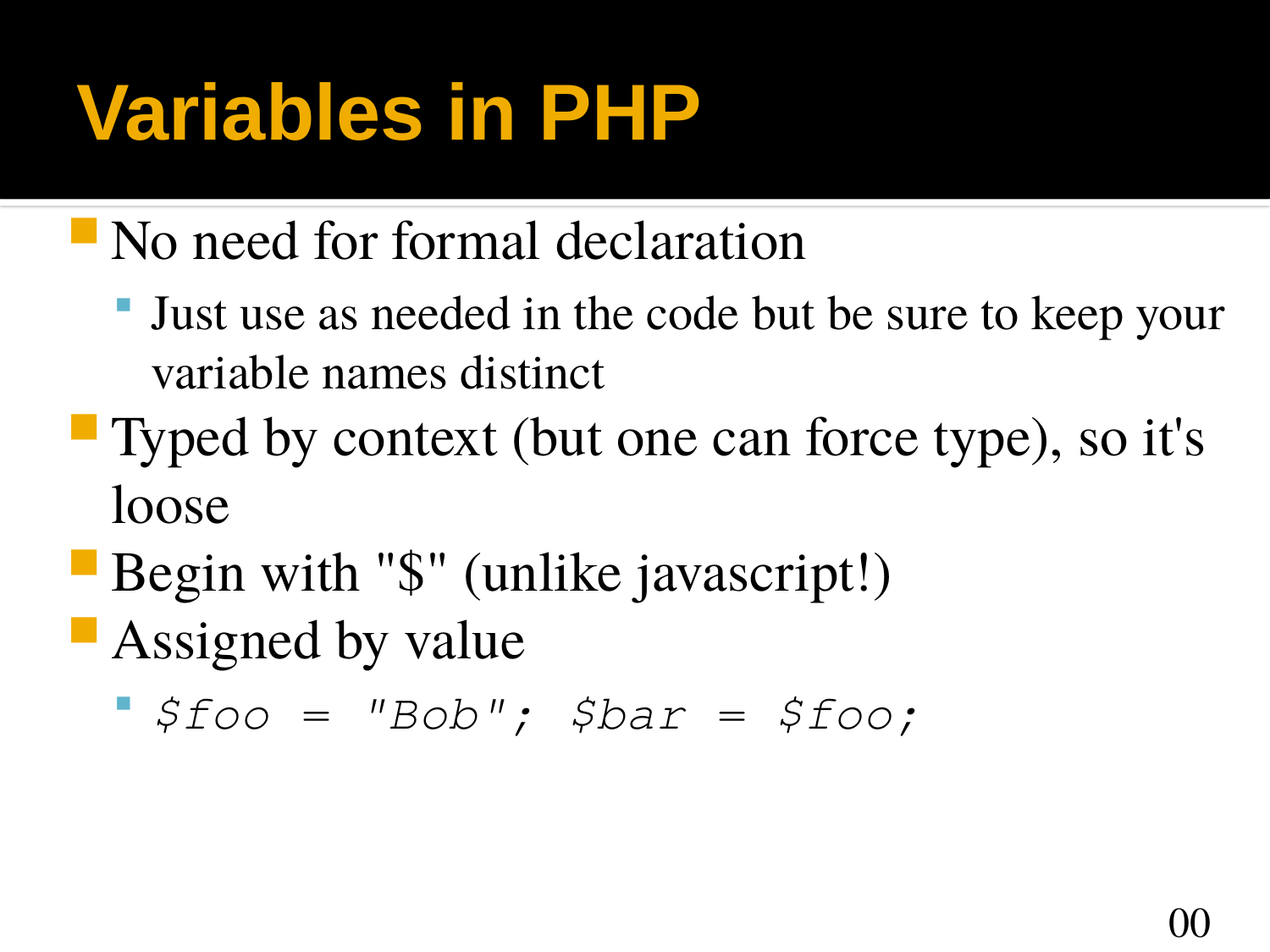

# Variables in PHP
No need for formal declaration
Just use as needed in the code but be sure to keep your variable names distinct
Typed by context (but one can force type), so it's loose
Begin with "$" (unlike javascript!)
Assigned by value
$foo = "Bob"; $bar = $foo;
00